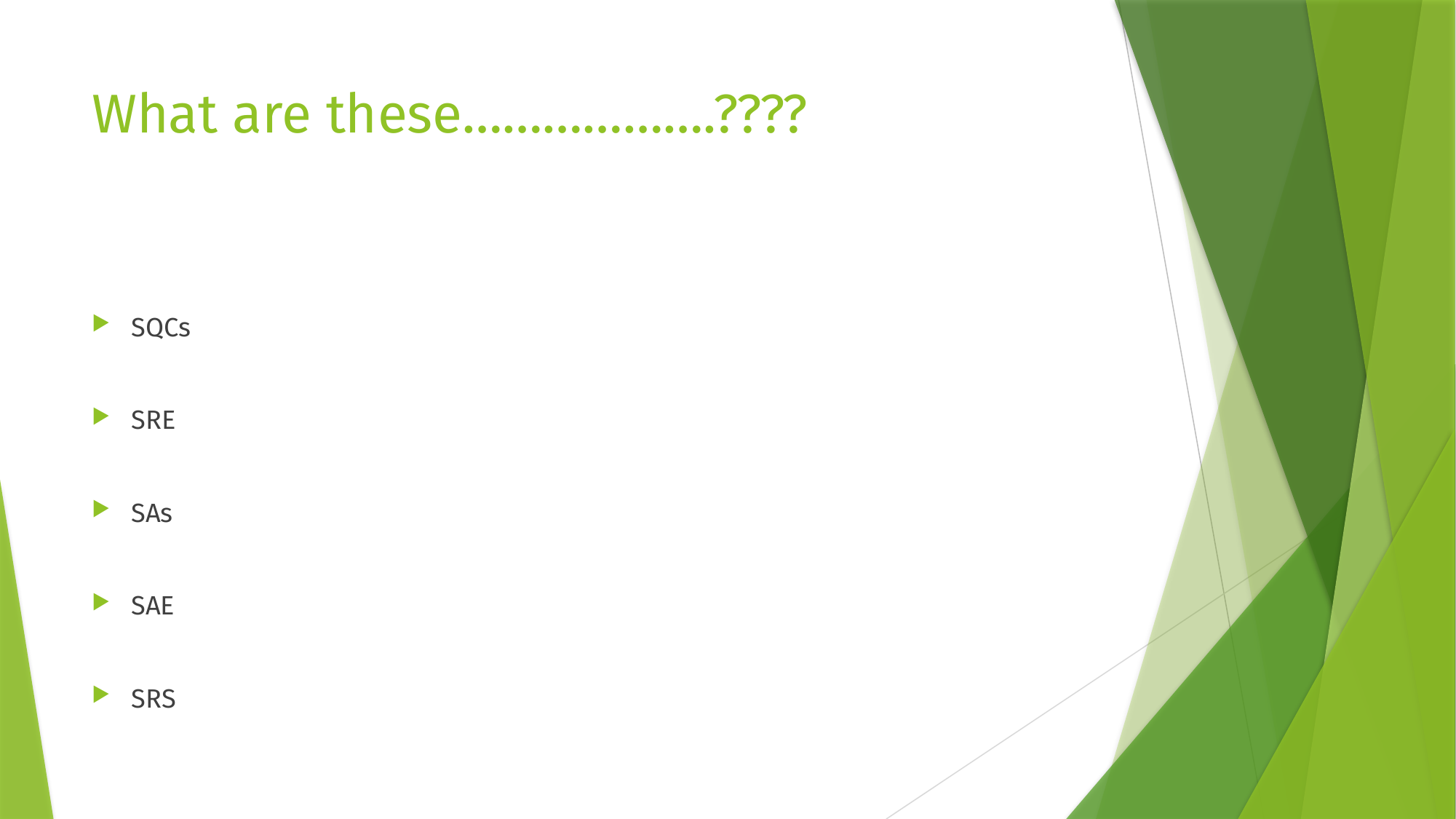

# What are these……………….????

SQCs

SRE

SAs

SAE

SRS